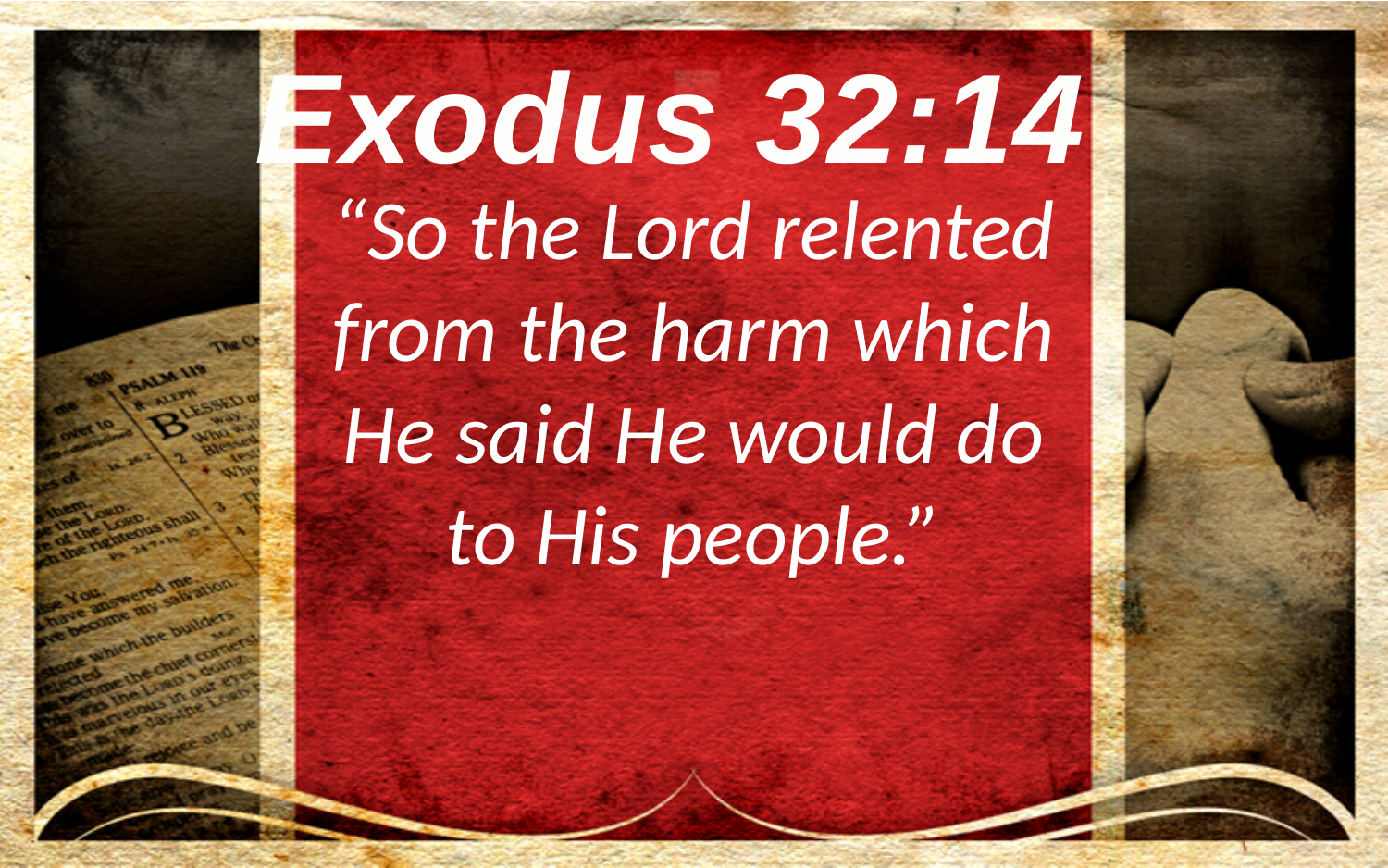

Exodus 32:14
“So the Lord relented from the harm which He said He would do to His people.”